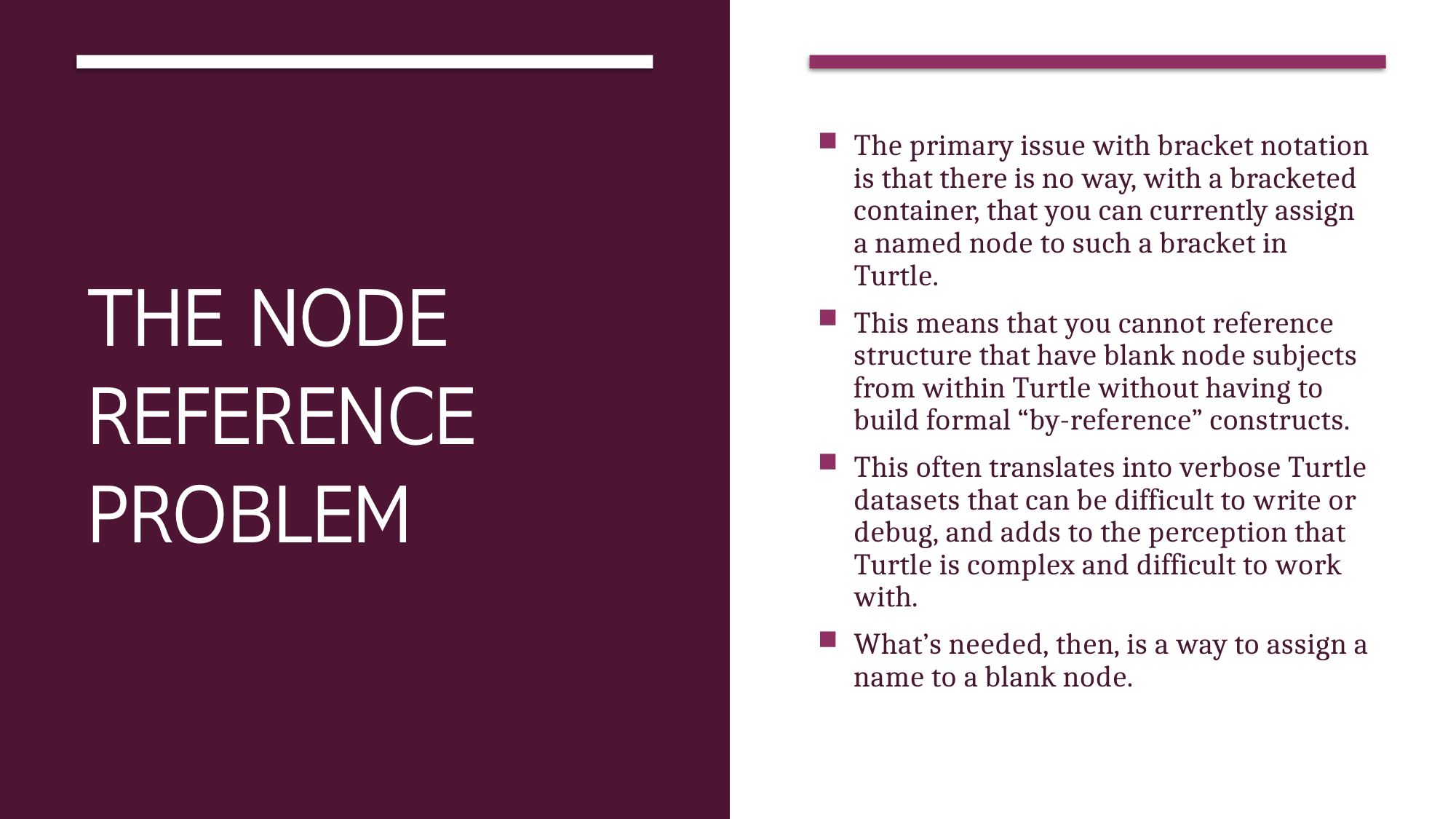

# The Node Reference Problem
The primary issue with bracket notation is that there is no way, with a bracketed container, that you can currently assign a named node to such a bracket in Turtle.
This means that you cannot reference structure that have blank node subjects from within Turtle without having to build formal “by-reference” constructs.
This often translates into verbose Turtle datasets that can be difficult to write or debug, and adds to the perception that Turtle is complex and difficult to work with.
What’s needed, then, is a way to assign a name to a blank node.